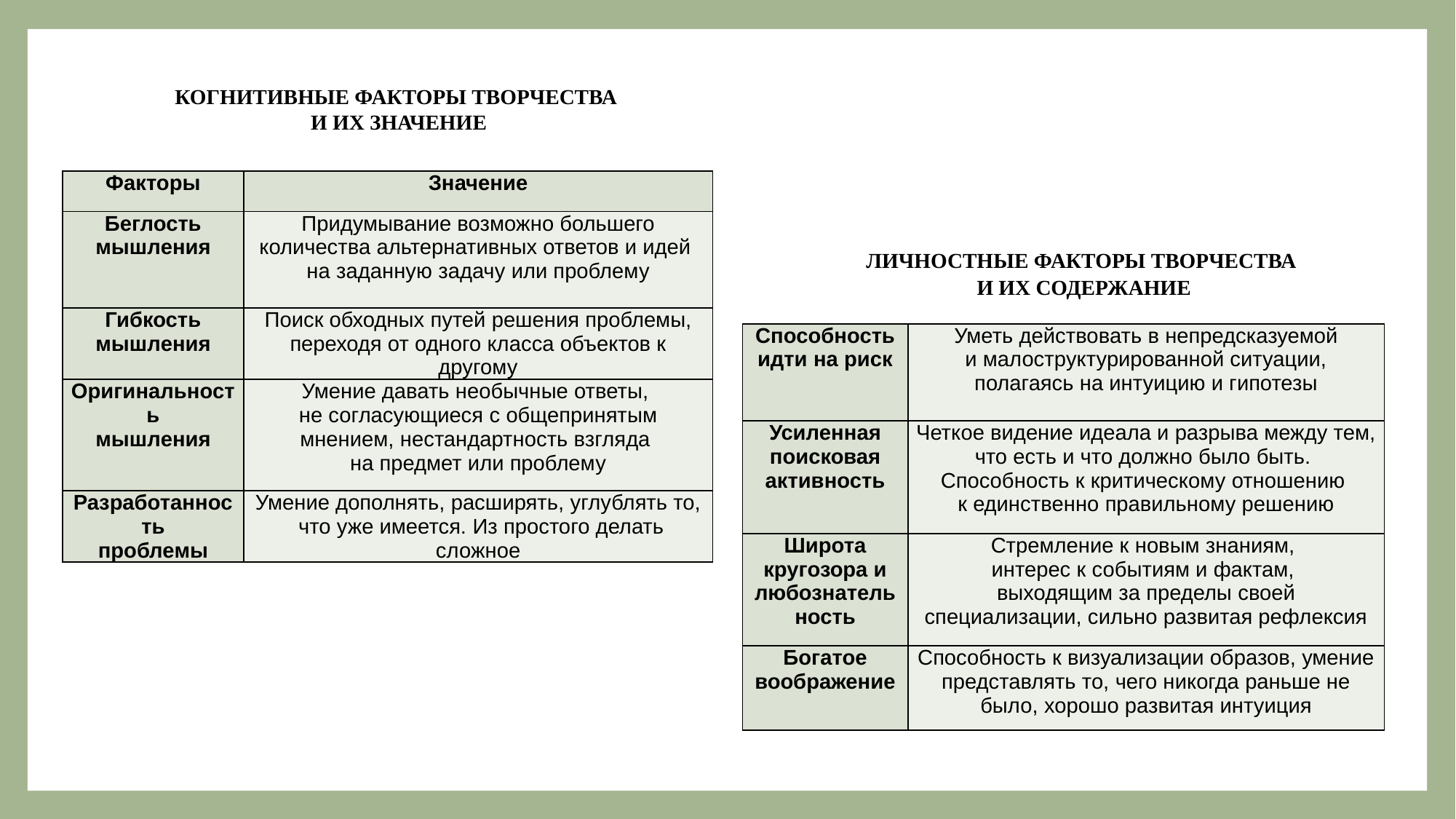

КОГНИТИВНЫЕ ФАКТОРЫ ТВОРЧЕСТВА
 И ИХ ЗНАЧЕНИЕ
| Факторы | Значение |
| --- | --- |
| Беглость мышления | Придумывание возможно большего количества альтернативных ответов и идей на заданную задачу или проблему |
| Гибкость мышления | Поиск обходных путей решения проблемы, переходя от одного класса объектов к другому |
| Оригинальность мышления | Умение давать необычные ответы, не согласующиеся с общепринятым мнением, нестандартность взгляда на предмет или проблему |
| Разработанность проблемы | Умение дополнять, расширять, углублять то, что уже имеется. Из простого делать сложное |
ЛИЧНОСТНЫЕ ФАКТОРЫ ТВОРЧЕСТВА
И ИХ СОДЕРЖАНИЕ
| Способность идти на риск | Уметь действовать в непредсказуемой и малоструктурированной ситуации, полагаясь на интуицию и гипотезы |
| --- | --- |
| Усиленная поисковая активность | Четкое видение идеала и разрыва между тем, что есть и что должно было быть. Способность к критическому отношению к единственно правильному решению |
| Широта кругозора и любознательность | Стремление к новым знаниям, интерес к событиям и фактам, выходящим за пределы своей специализации, сильно развитая рефлексия |
| Богатое воображение | Способность к визуализации образов, умение представлять то, чего никогда раньше не было, хорошо развитая интуиция |